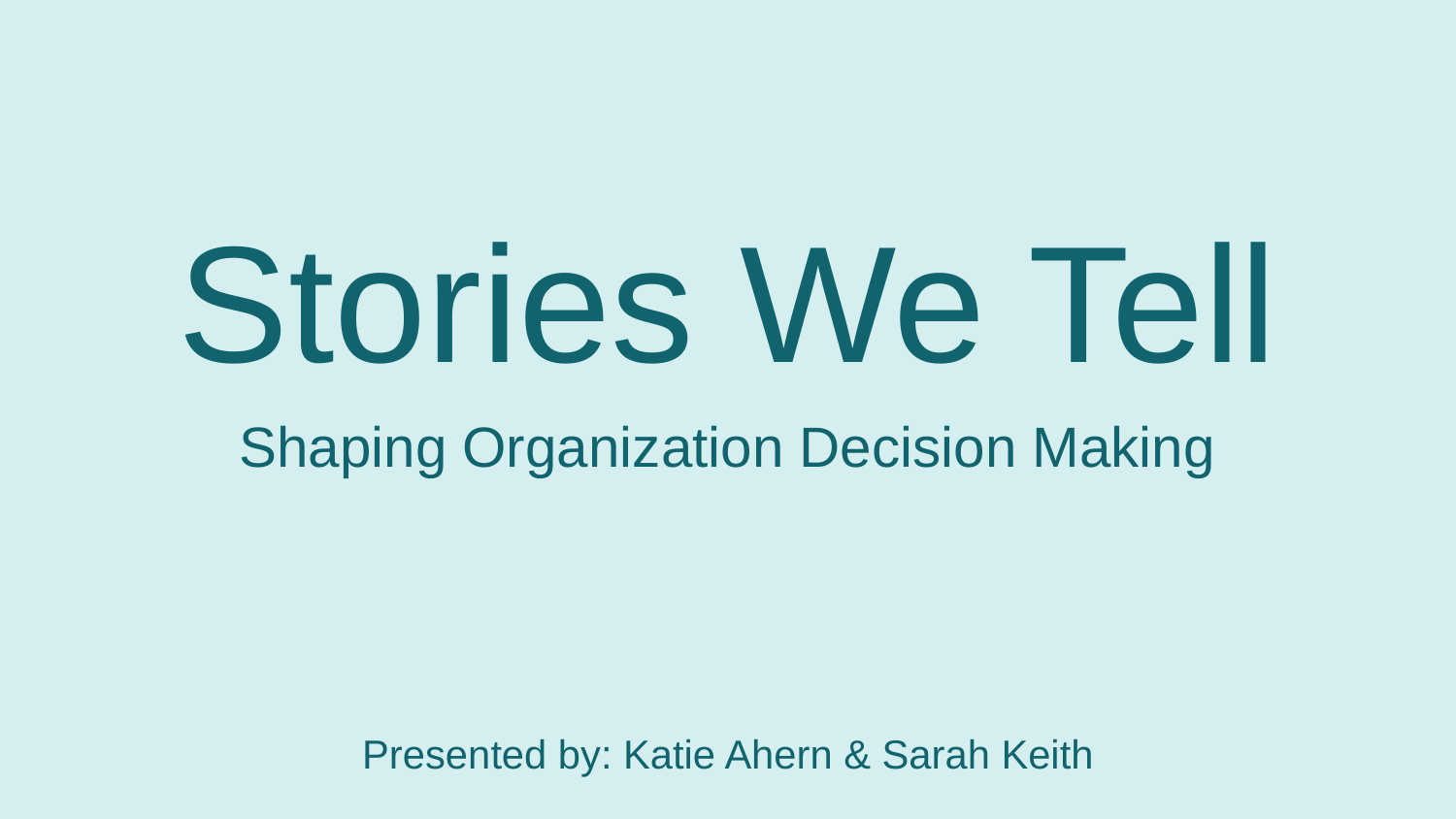

# Stories We Tell
Shaping Organization Decision Making
Presented by: Katie Ahern & Sarah Keith